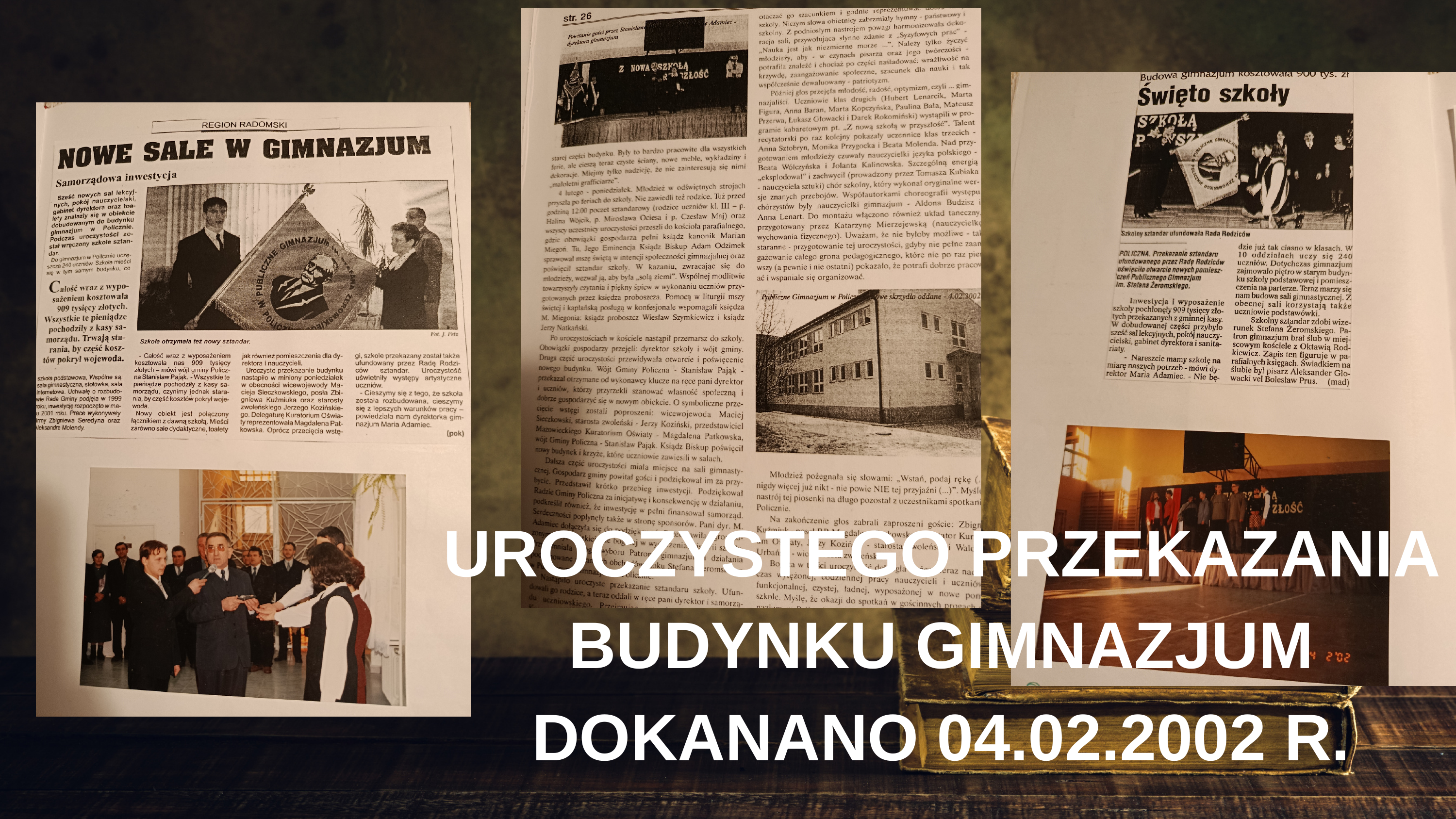

UROCZYSTEGO PRZEKAZANIA BUDYNKU GIMNAZJUM DOKANANO 04.02.2002 R.